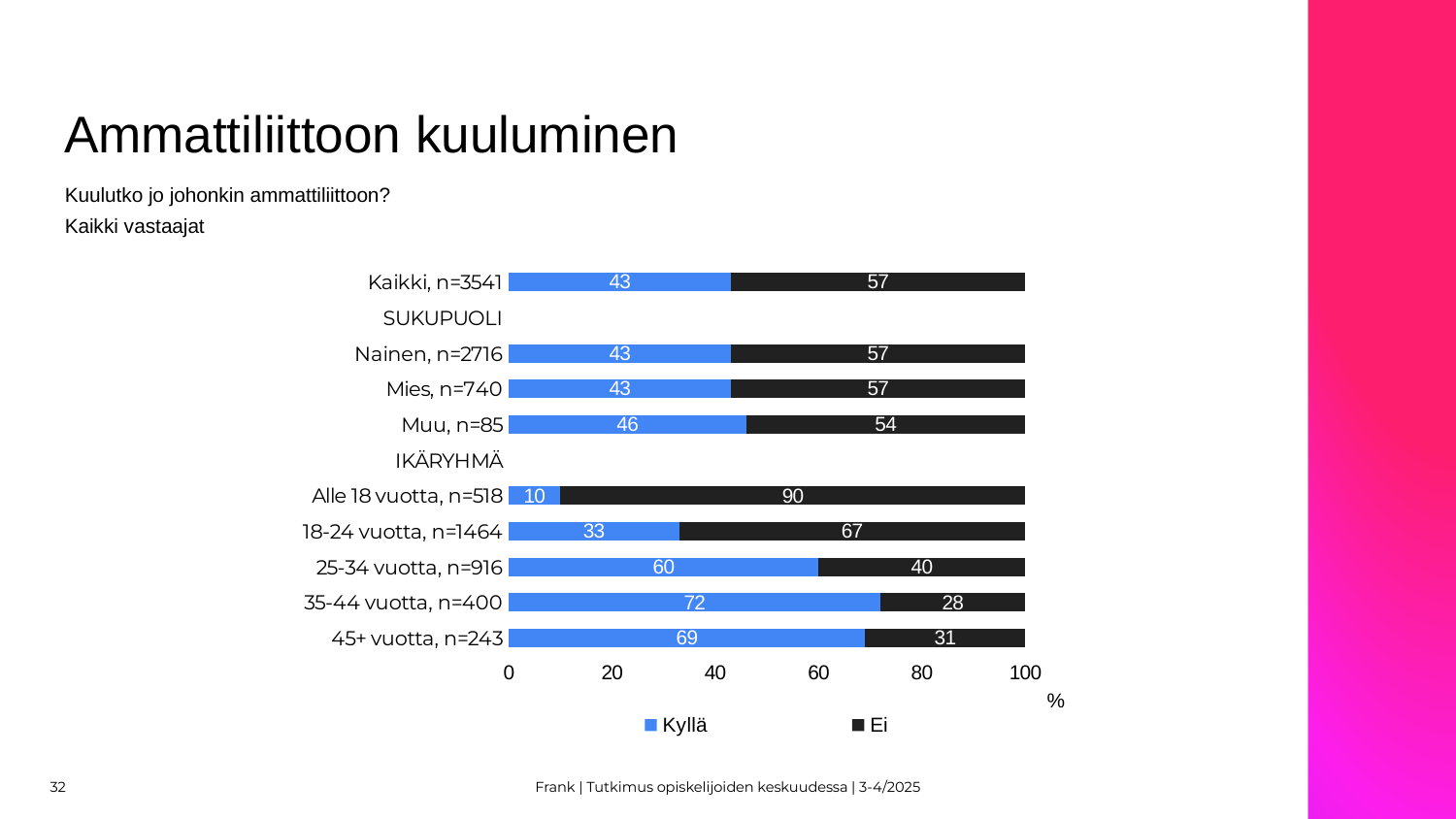

# Ammattiliittoon kuuluminen
Kuulutko jo johonkin ammattiliittoon?
Kaikki vastaajat

### Chart

| Category | Kyllä | Ei |
|---|---|---|
| Kaikki, n=3541 | 43.0 | 57.0 |
| SUKUPUOLI | None | None |
| Nainen, n=2716 | 43.0 | 57.0 |
| Mies, n=740 | 43.0 | 57.0 |
| Muu, n=85 | 46.0 | 54.0 |
| IKÄRYHMÄ | None | None |
| Alle 18 vuotta, n=518 | 10.0 | 90.0 |
| 18-24 vuotta, n=1464 | 33.0 | 67.0 |
| 25-34 vuotta, n=916 | 60.0 | 40.0 |
| 35-44 vuotta, n=400 | 72.0 | 28.0 |
| 45+ vuotta, n=243 | 69.0 | 31.0 |
32
Frank | Tutkimus opiskelijoiden keskuudessa | 3-4/2025